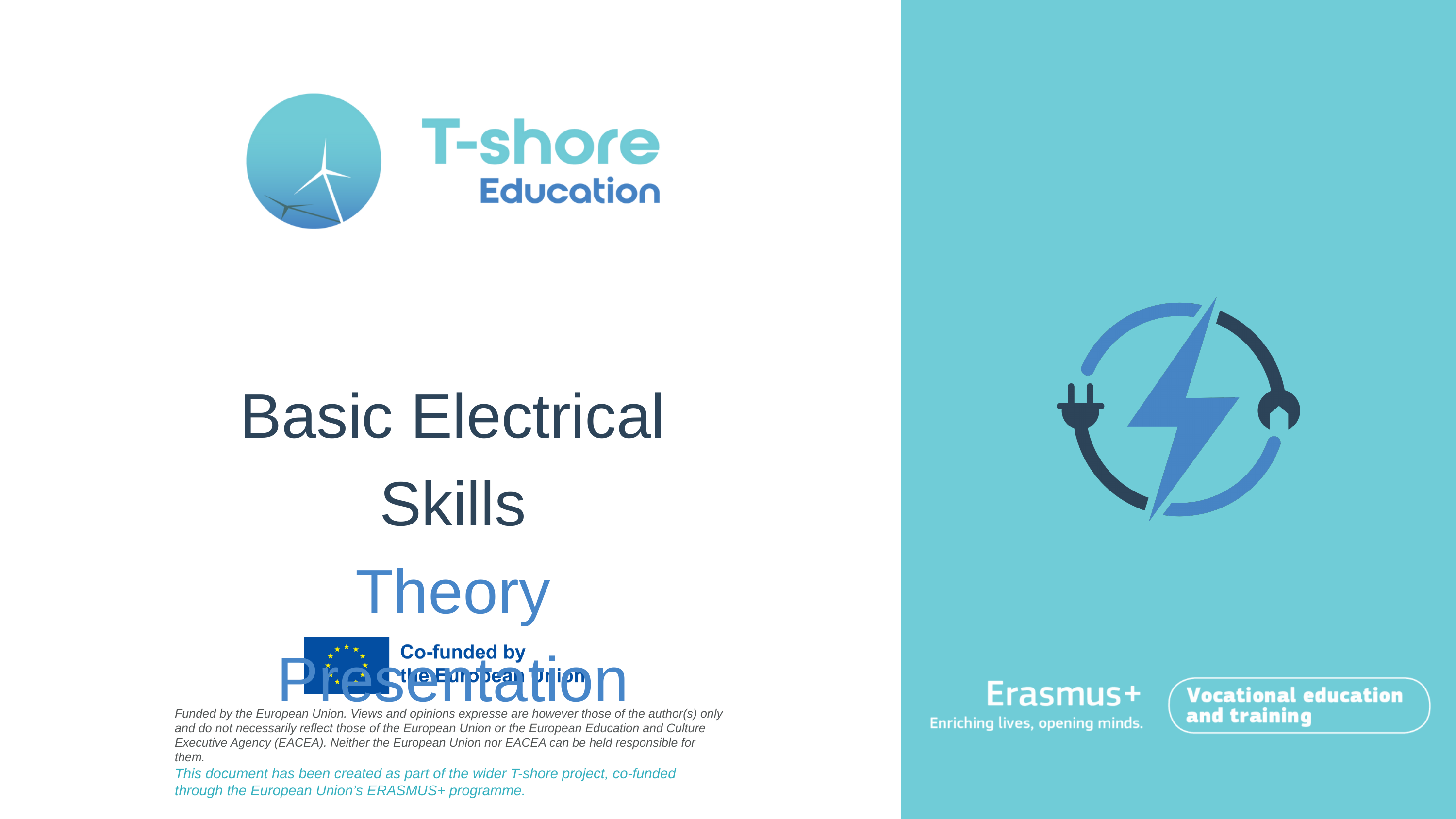

Basic Electrical Skills
Theory Presentation

Funded by the European Union. Views and opinions expresse are however those of the author(s) only and do not necessarily reflect those of the European Union or the European Education and Culture Executive Agency (EACEA). Neither the European Union nor EACEA can be held responsible for them.
This document has been created as part of the wider T-shore project, co-funded through the European Union’s ERASMUS+ programme.